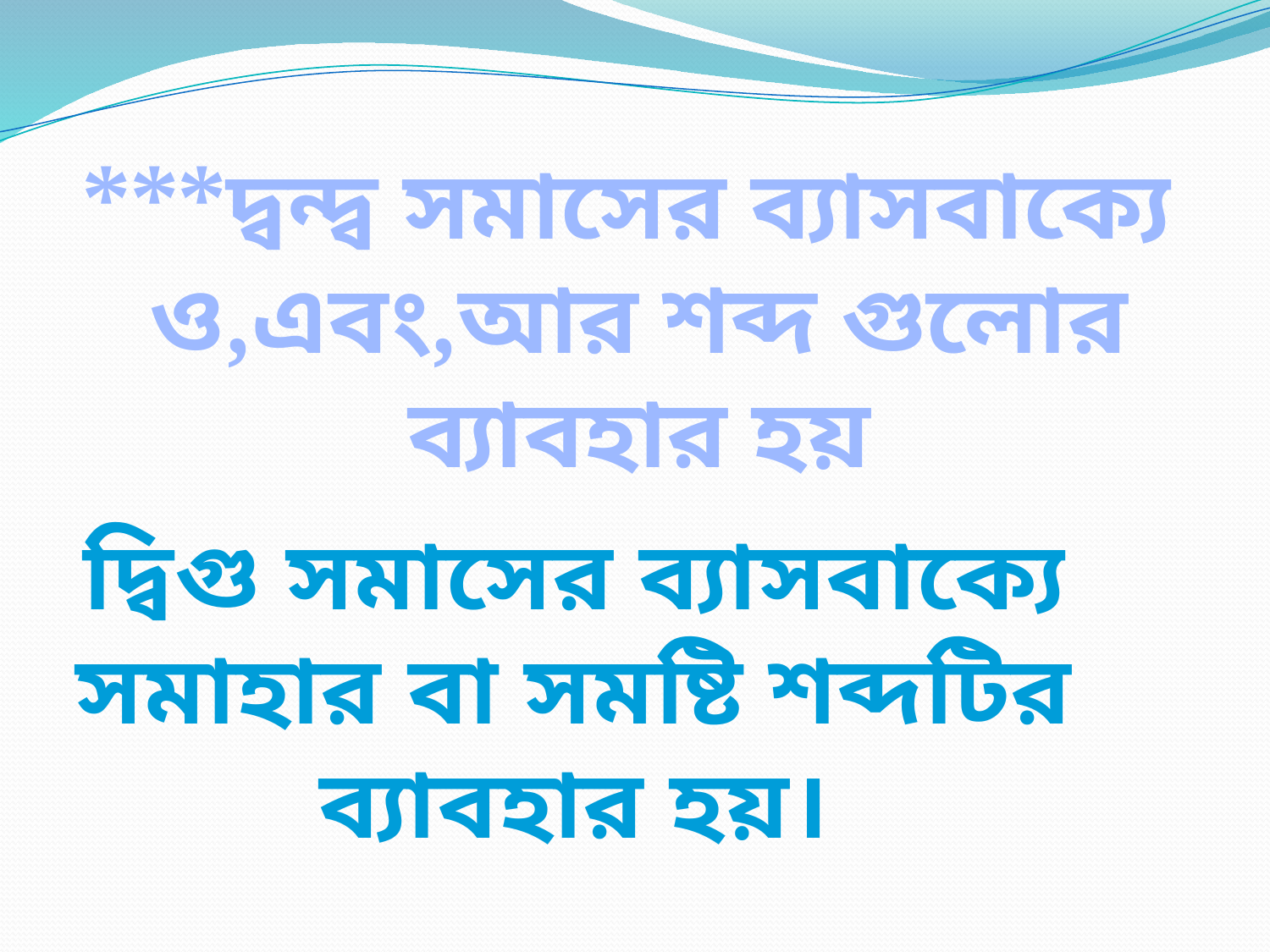

***দ্বন্দ্ব সমাসের ব্যাসবাক্যে
 ও,এবং,আর শব্দ গুলোর
 ব্যাবহার হয়
দ্বিগু সমাসের ব্যাসবাক্যে
সমাহার বা সমষ্টি শব্দটির
ব্যাবহার হয়।